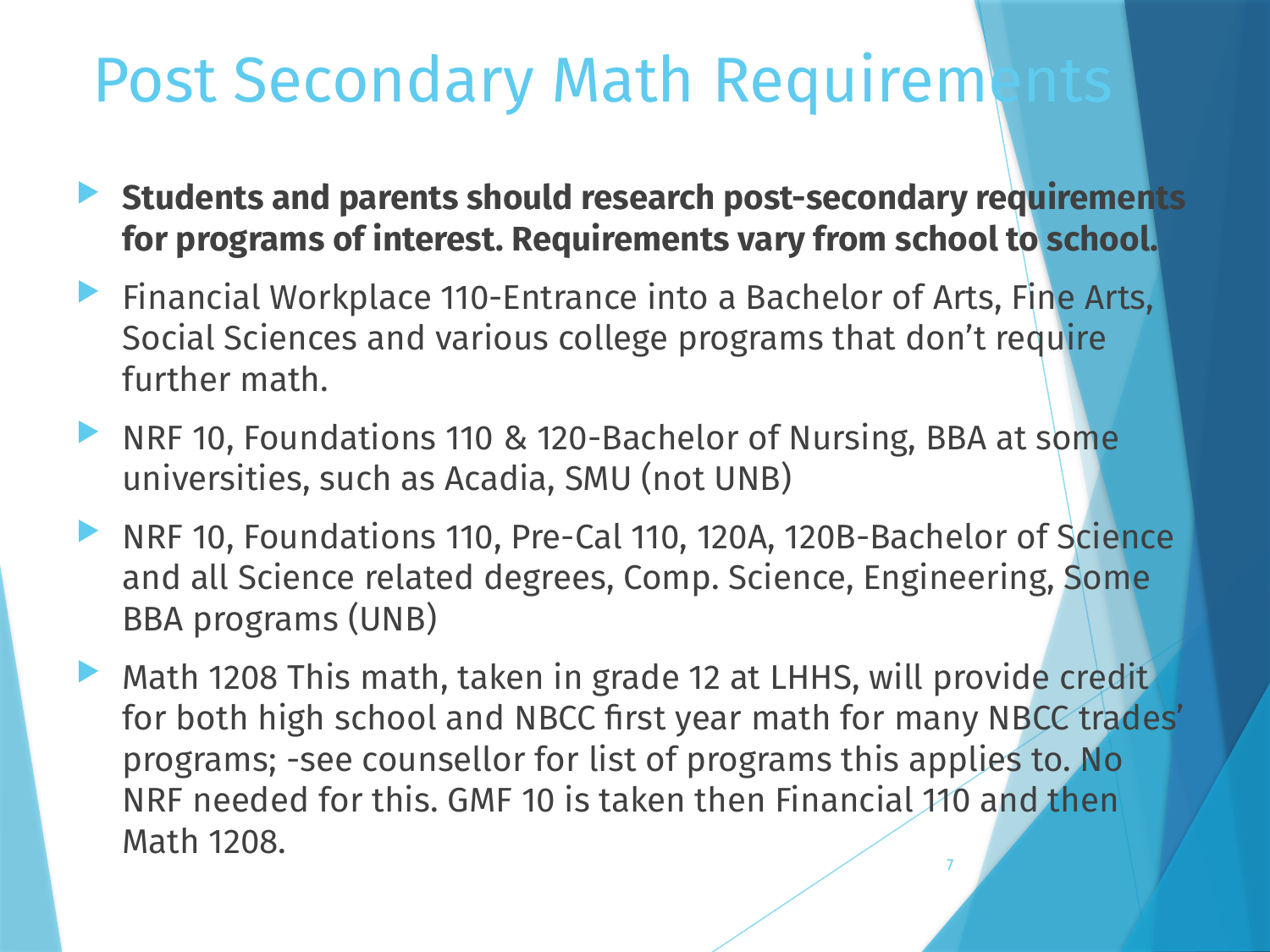

# Post Secondary Math Requirements
Students and parents should research post-secondary requirements for programs of interest. Requirements vary from school to school.
Financial Workplace 110-Entrance into a Bachelor of Arts, Fine Arts, Social Sciences and various college programs that don’t require further math.
NRF 10, Foundations 110 & 120-Bachelor of Nursing, BBA at some universities, such as Acadia, SMU (not UNB)
NRF 10, Foundations 110, Pre-Cal 110, 120A, 120B-Bachelor of Science and all Science related degrees, Comp. Science, Engineering, Some BBA programs (UNB)
Math 1208 This math, taken in grade 12 at LHHS, will provide credit for both high school and NBCC first year math for many NBCC trades’ programs; -see counsellor for list of programs this applies to. No NRF needed for this. GMF 10 is taken then Financial 110 and then  Math 1208.

7